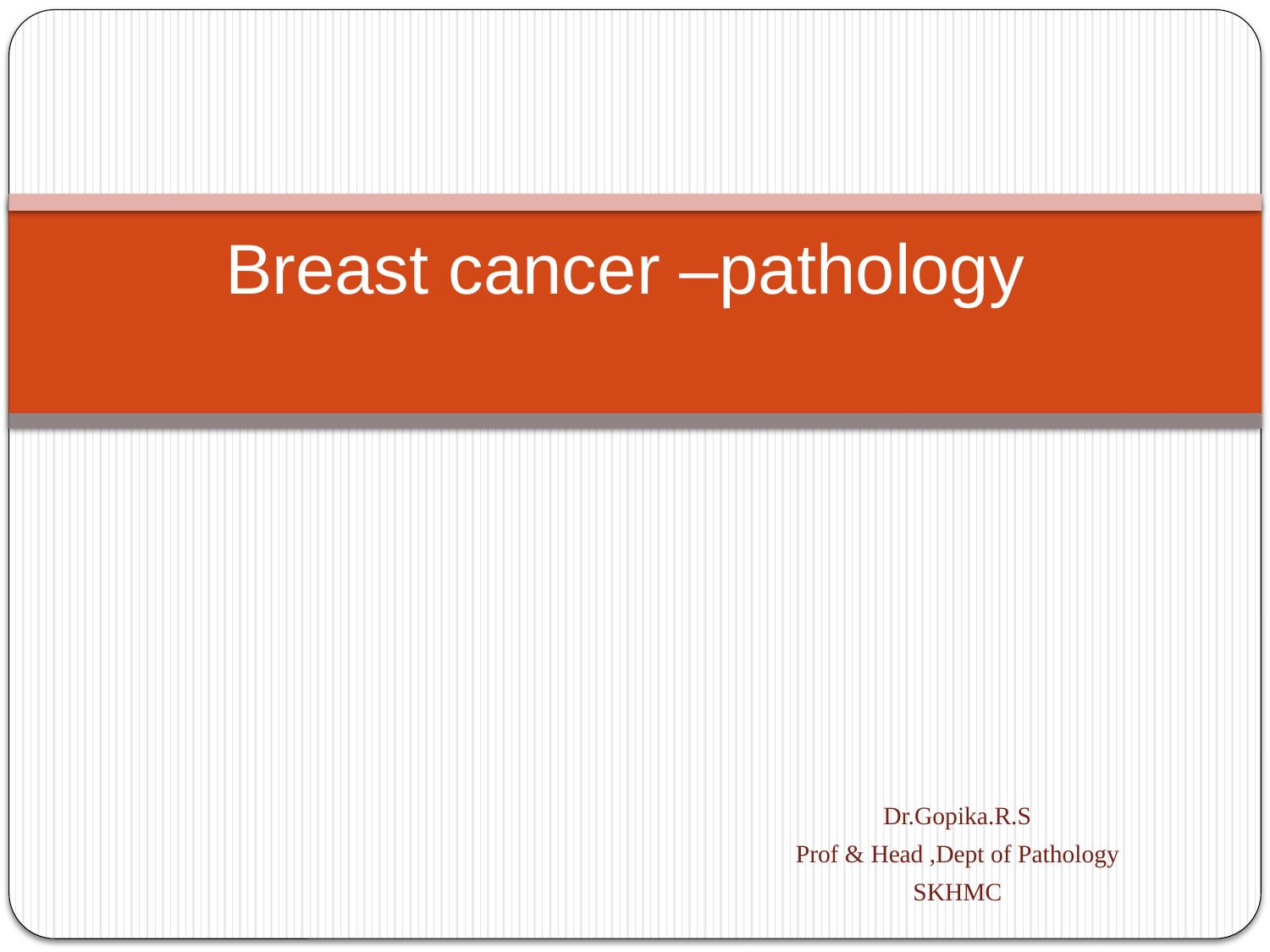

# Breast cancer –pathology
Dr.Gopika.R.S
Prof & Head ,Dept of Pathology
SKHMC